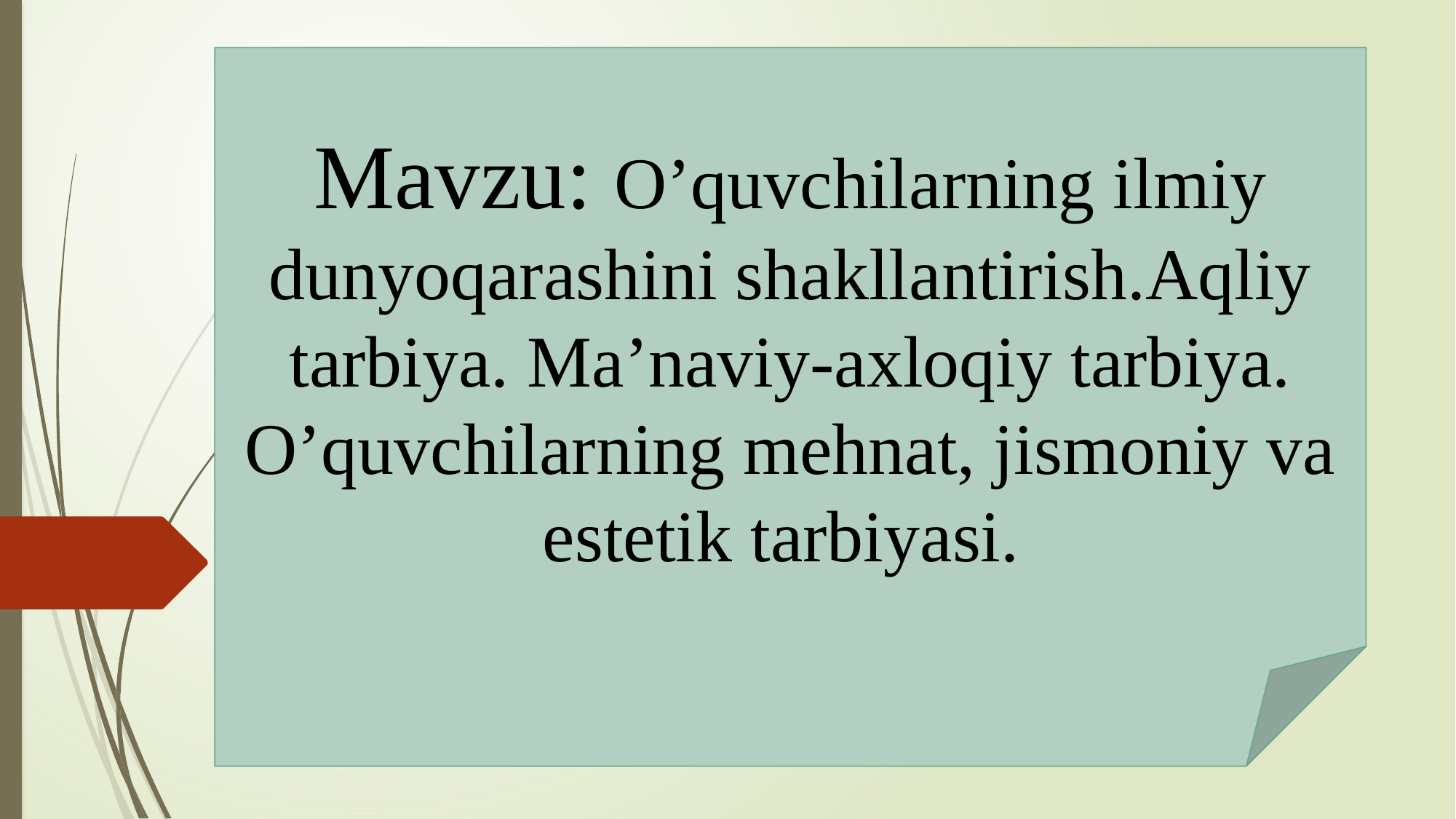

Mavzu: O’quvchilarning ilmiy dunyoqarashini shakllantirish.Aqliy tarbiya. Ma’naviy-axloqiy tarbiya. Oʼquvchilarning mehnat, jismoniy va estetik tarbiyasi.